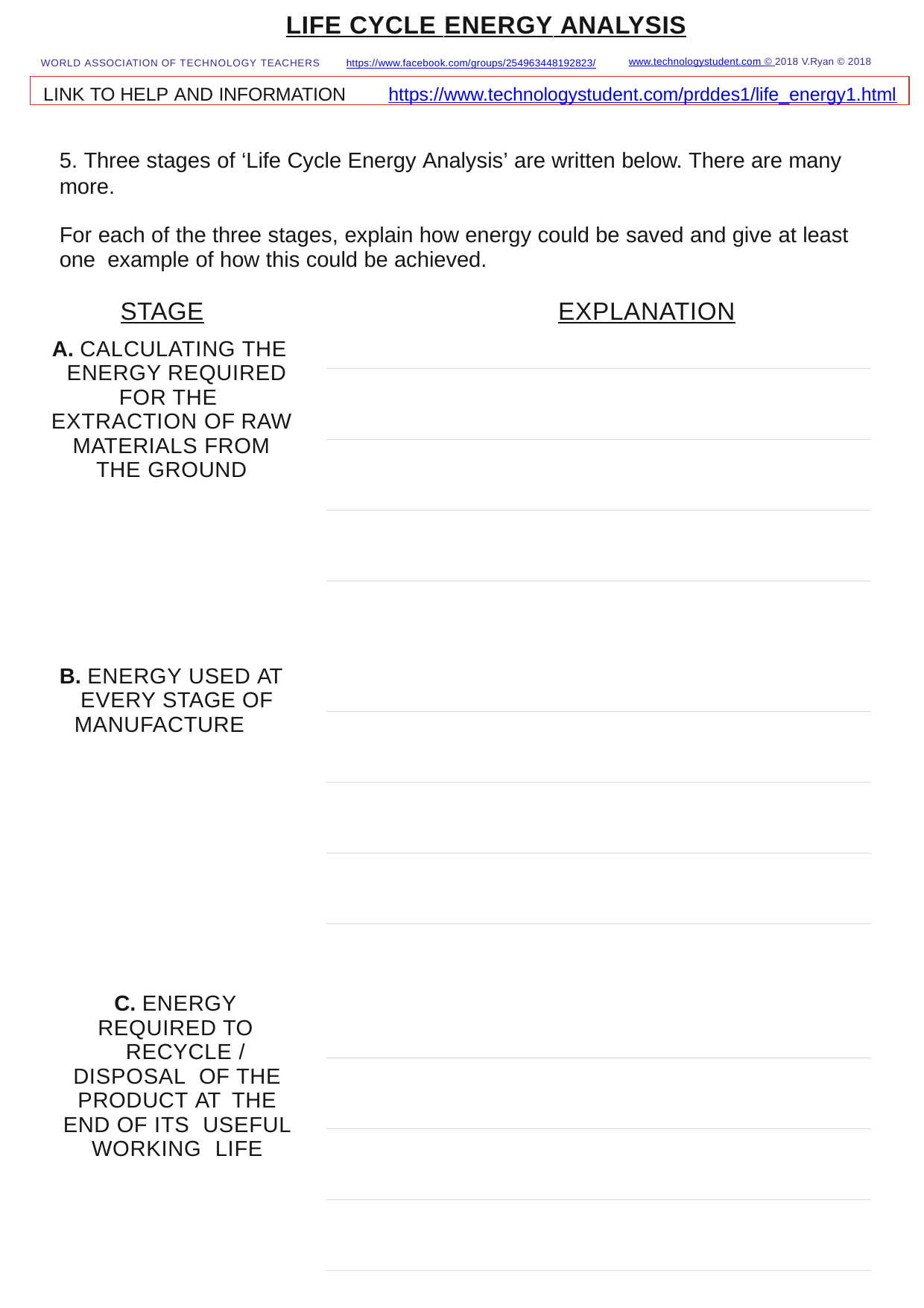

LIFE CYCLE ENERGY ANALYSIS
www.technologystudent.com © 2018 V.Ryan © 2018
WORLD ASSOCIATION OF TECHNOLOGY TEACHERS	https://www.facebook.com/groups/254963448192823/
LINK TO HELP AND INFORMATION	https://www.technologystudent.com/prddes1/life_energy1.html
5. Three stages of ‘Life Cycle Energy Analysis’ are written below. There are many more.
For each of the three stages, explain how energy could be saved and give at least one  example of how this could be achieved.
STAGE
A. CALCULATING THE  ENERGY REQUIRED
FOR THE  EXTRACTION OF RAW  MATERIALS FROM  THE GROUND
EXPLANATION

B. ENERGY USED AT  EVERY STAGE OF  MANUFACTURE

C. ENERGY  REQUIRED TO
RECYCLE / DISPOSAL  OF THE PRODUCT AT  THE END OF ITS  USEFUL WORKING  LIFE